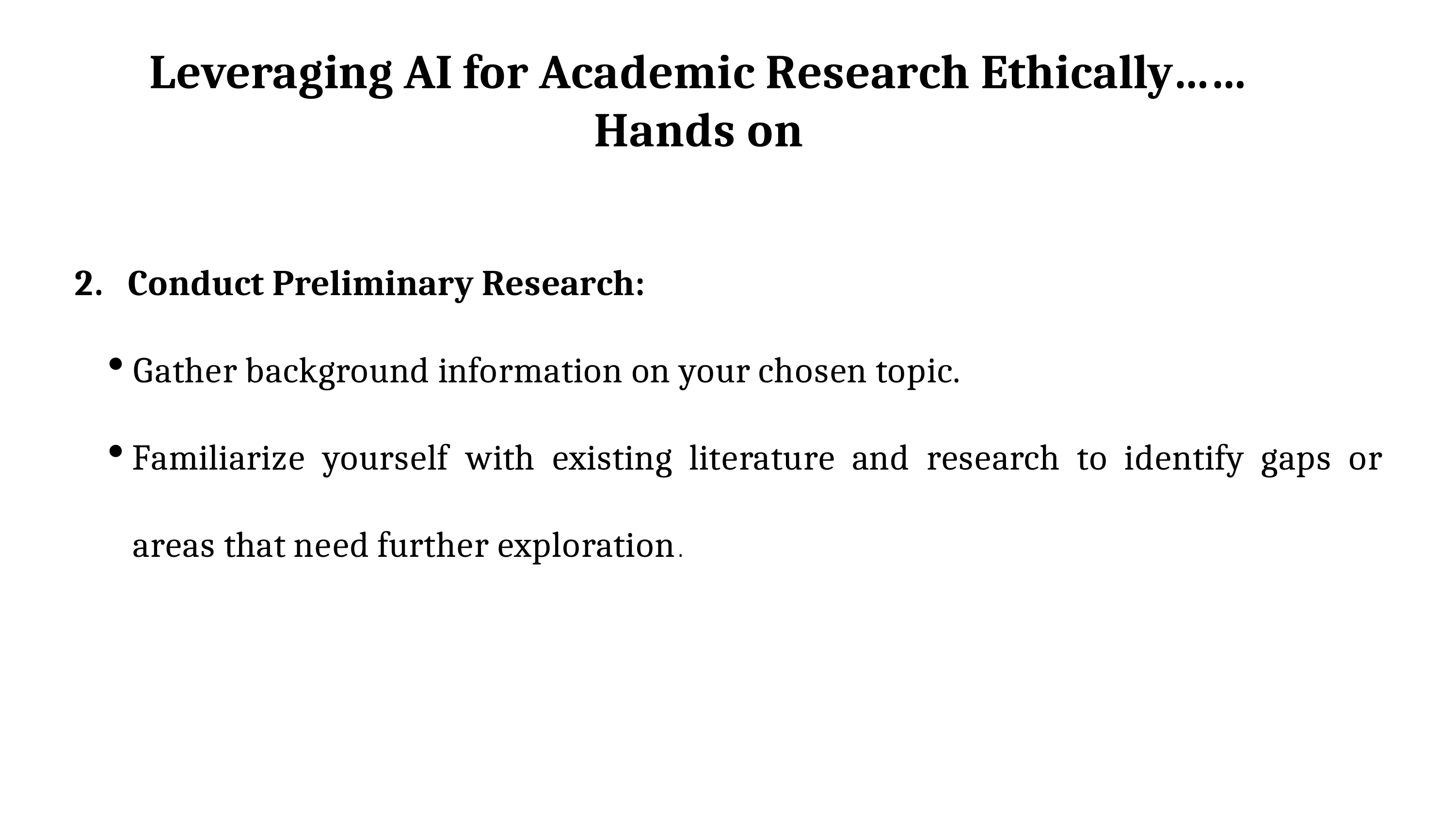

# Leveraging AI for Academic Research Ethically……Hands on
2.   Conduct Preliminary Research:
Gather background information on your chosen topic.
Familiarize yourself with existing literature and research to identify gaps or areas that need further exploration.